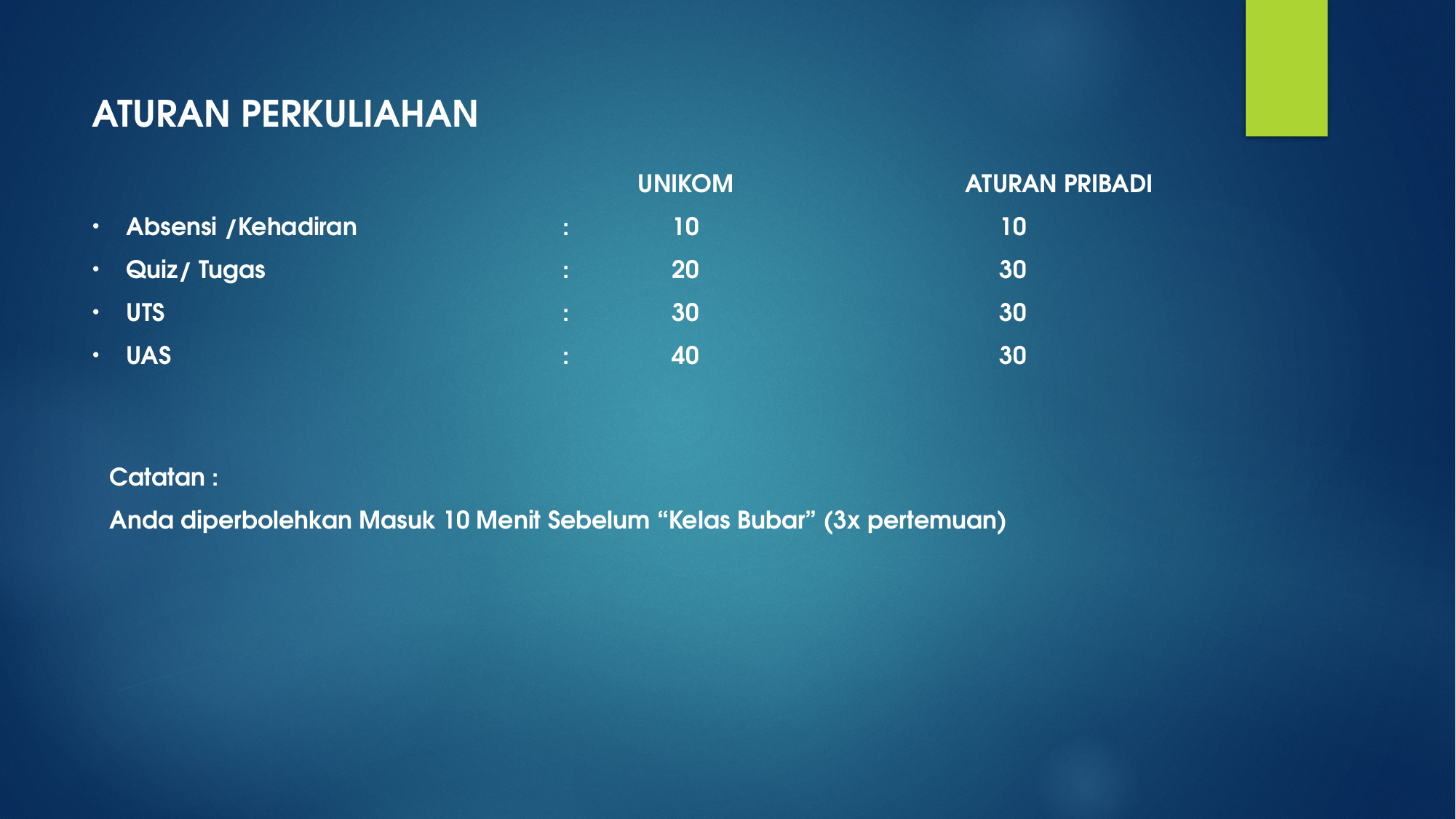

Aturan Perkuliahan
					UNIKOM	  		ATURAN PRIBADI
Absensi /Kehadiran		:	10			10
Quiz/ Tugas			:	20			30
UTS				:	30			30
UAS				:	40			30

Catatan :
Anda diperbolehkan Masuk 10 Menit Sebelum “Kelas Bubar” (3x pertemuan)